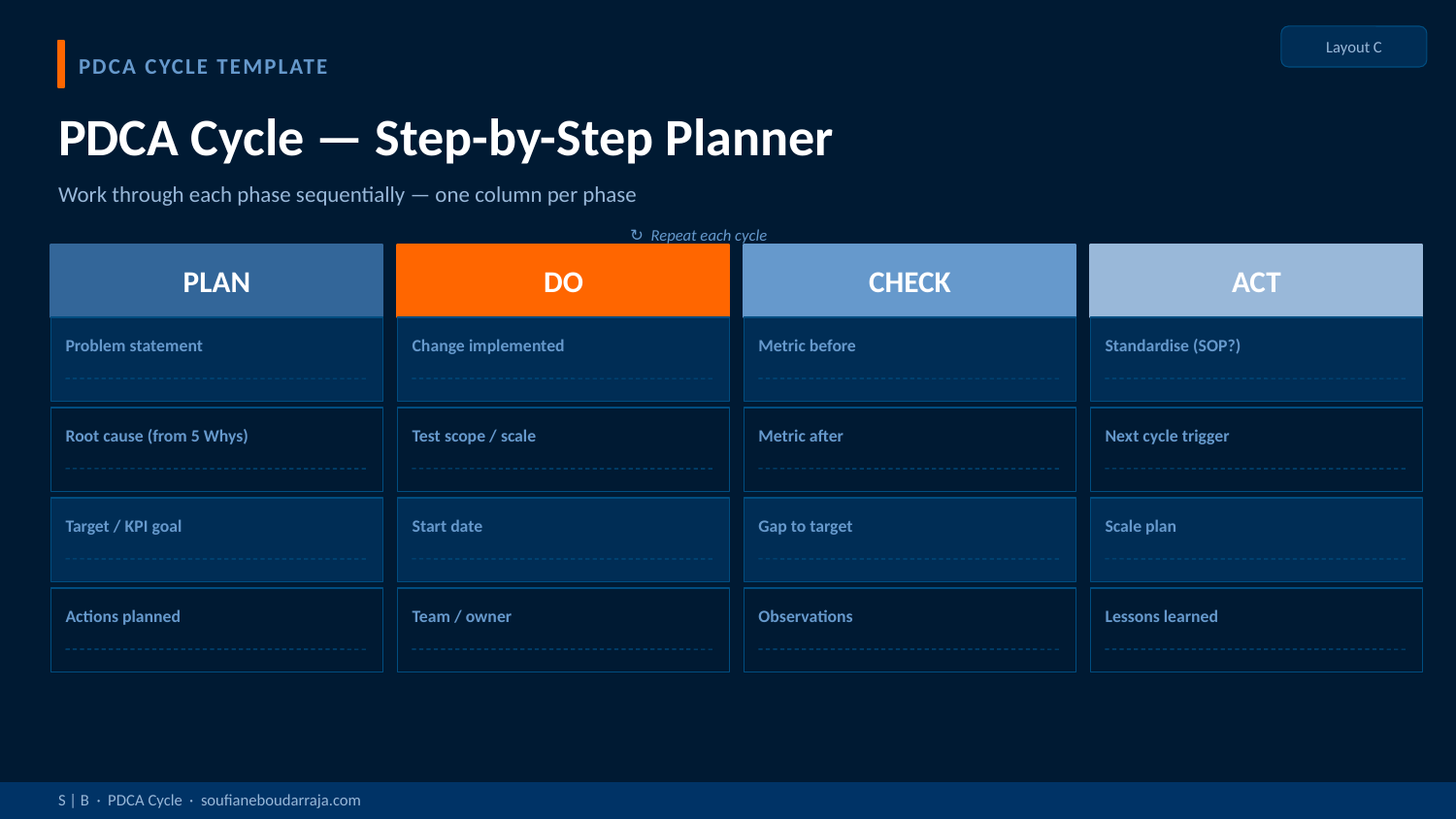

Layout C
PDCA CYCLE TEMPLATE

PDCA Cycle — Step-by-Step Planner
Work through each phase sequentially — one column per phase
↻  Repeat each cycle

PLAN

DO

CHECK

ACT

Problem statement
Change implemented
Metric before
Standardise (SOP?)

Root cause (from 5 Whys)
Test scope / scale
Metric after
Next cycle trigger

Target / KPI goal
Start date
Gap to target
Scale plan

Actions planned
Team / owner
Observations
Lessons learned

S | B  ·  PDCA Cycle  ·  soufianeboudarraja.com